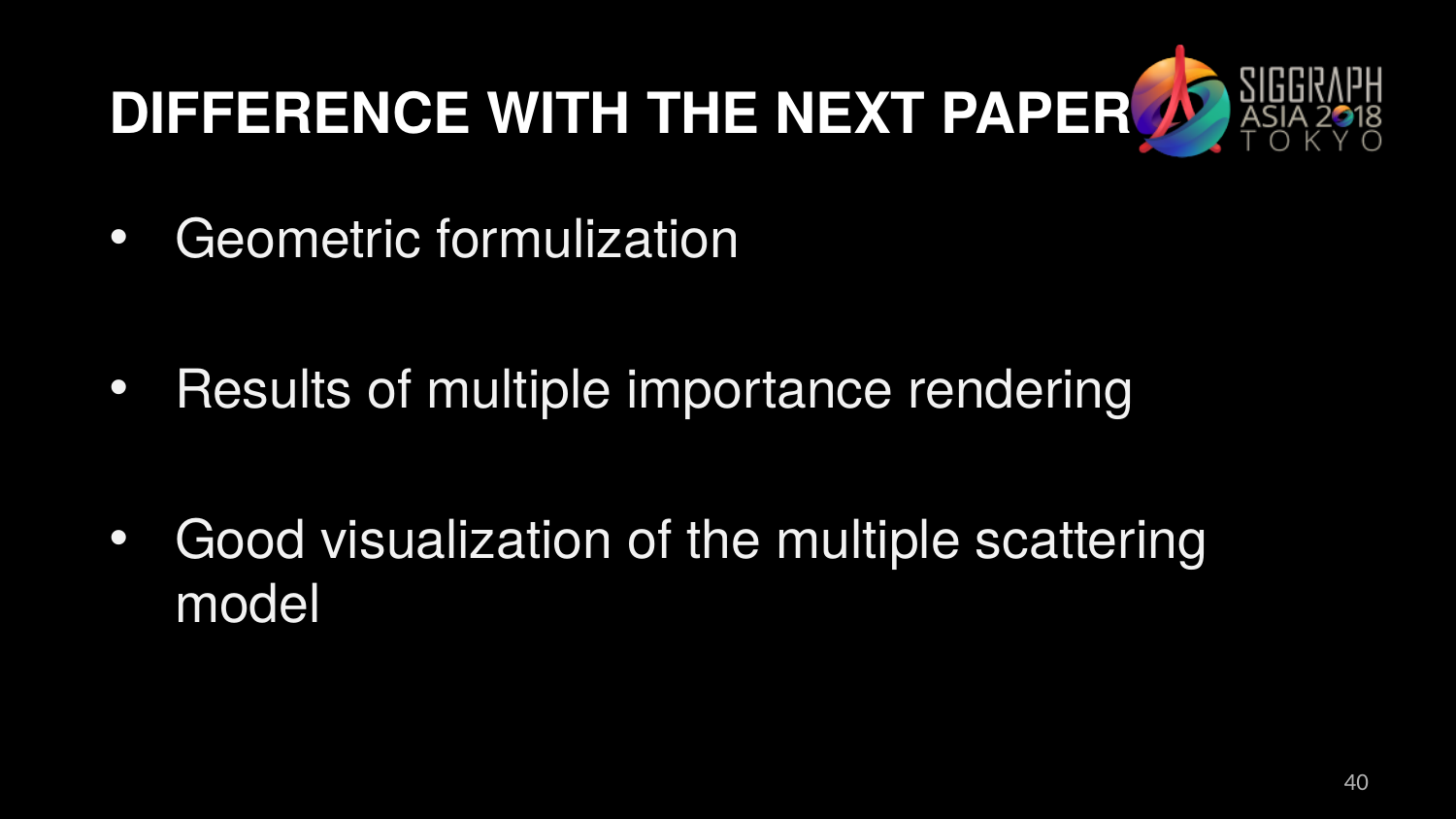

# Difference with The next paper
Geometric formulization

Results of multiple importance rendering

Good visualization of the multiple scattering model
40